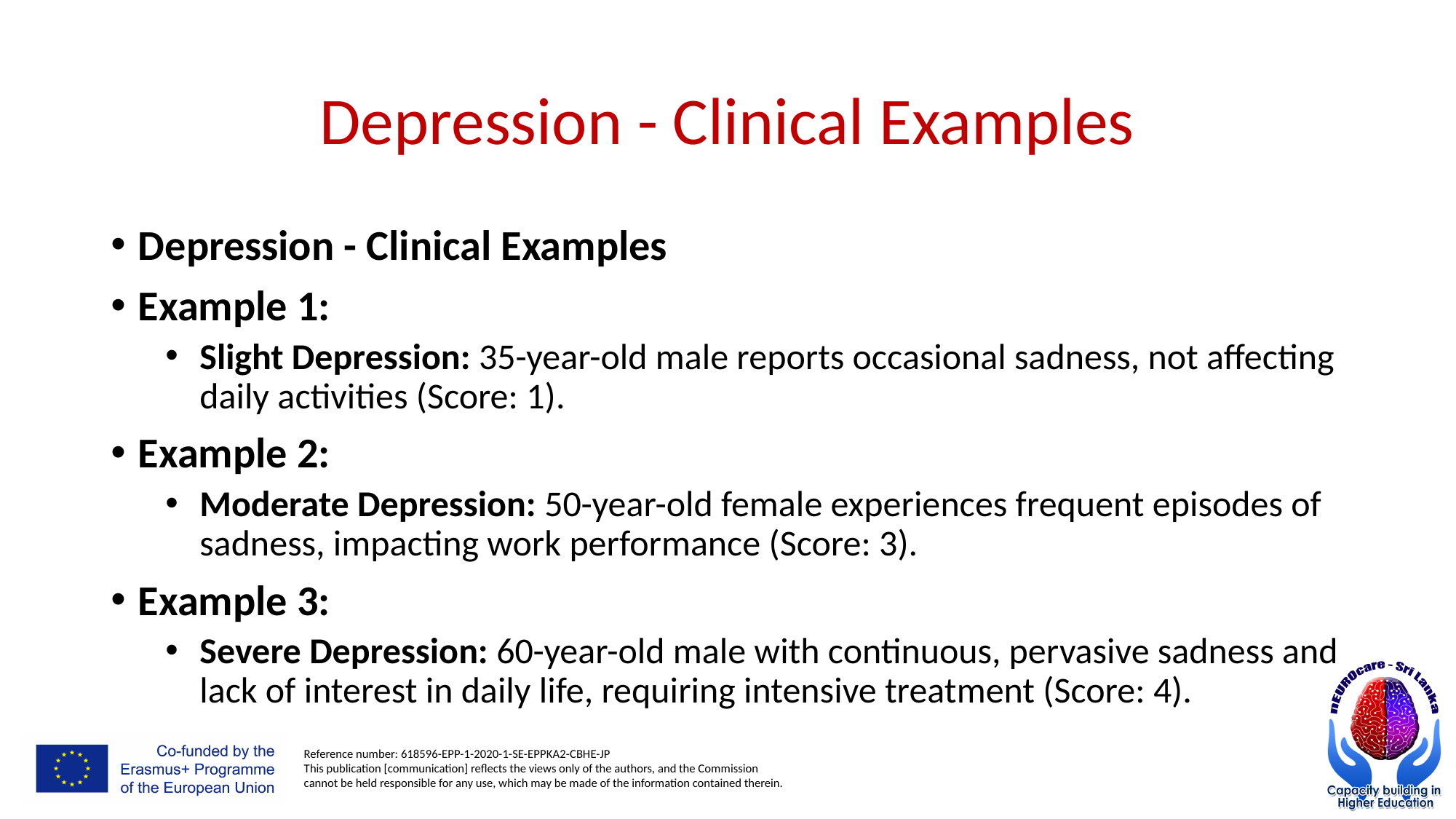

# Depression - Clinical Examples
Depression - Clinical Examples
Example 1:
Slight Depression: 35-year-old male reports occasional sadness, not affecting daily activities (Score: 1).
Example 2:
Moderate Depression: 50-year-old female experiences frequent episodes of sadness, impacting work performance (Score: 3).
Example 3:
Severe Depression: 60-year-old male with continuous, pervasive sadness and lack of interest in daily life, requiring intensive treatment (Score: 4).